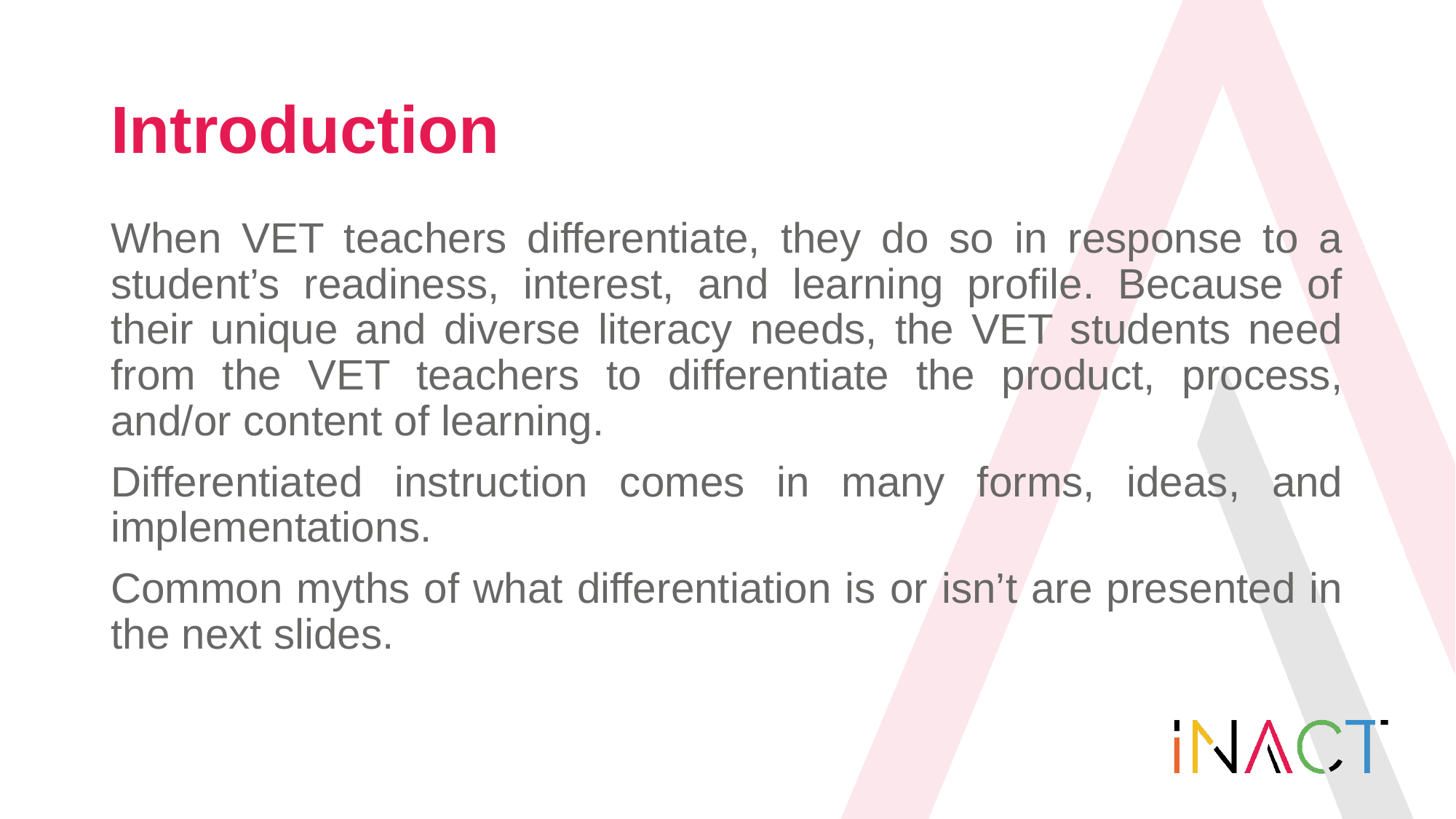

# Introduction
When VET teachers differentiate, they do so in response to a student’s readiness, interest, and learning profile. Because of their unique and diverse literacy needs, the VET students need from the VET teachers to differentiate the product, process, and/or content of learning.
Differentiated instruction comes in many forms, ideas, and implementations.
Common myths of what differentiation is or isn’t are presented in the next slides.